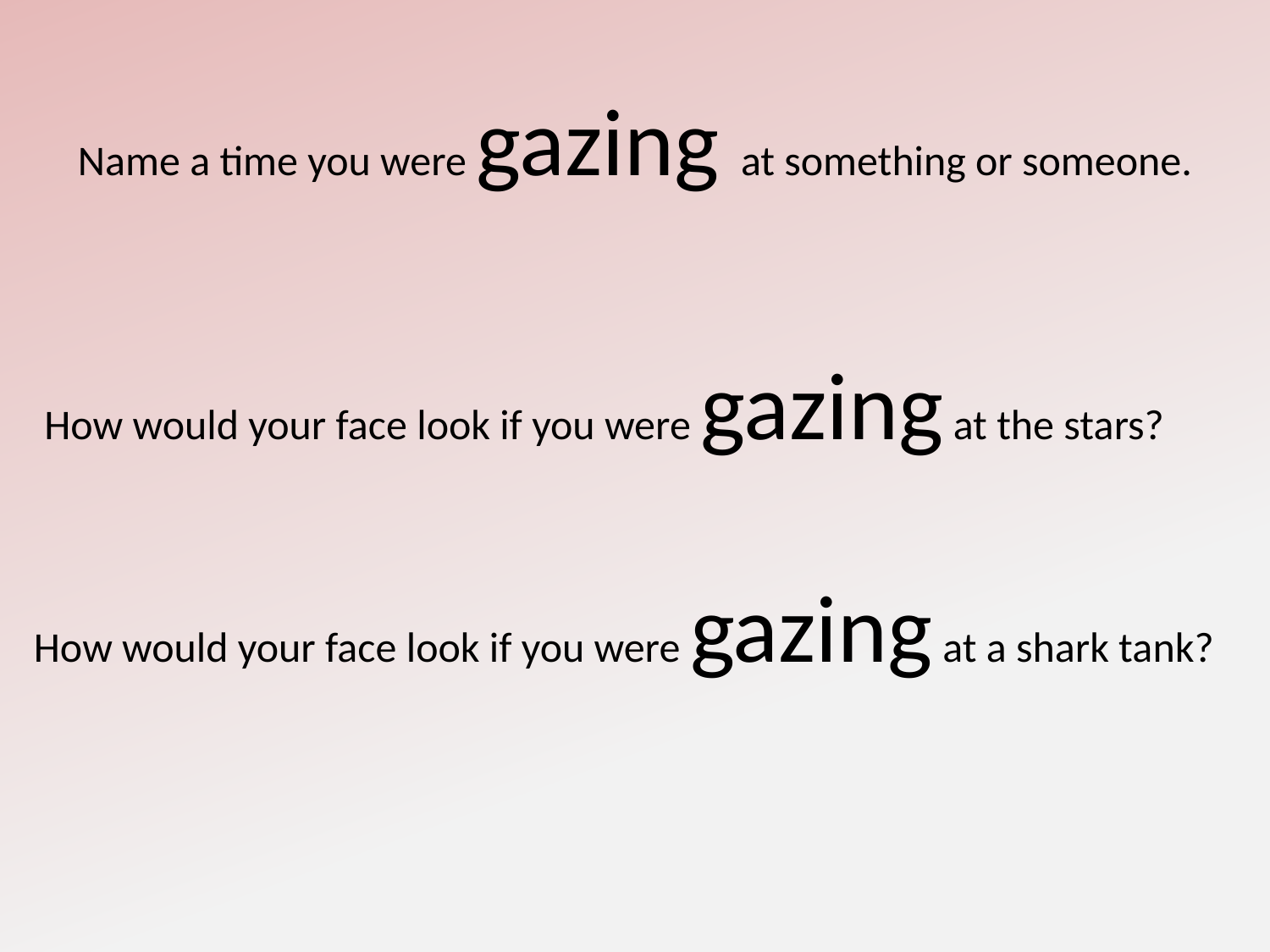

Name a time you were gazing at something or someone.
How would your face look if you were gazing at the stars?
How would your face look if you were gazing at a shark tank?